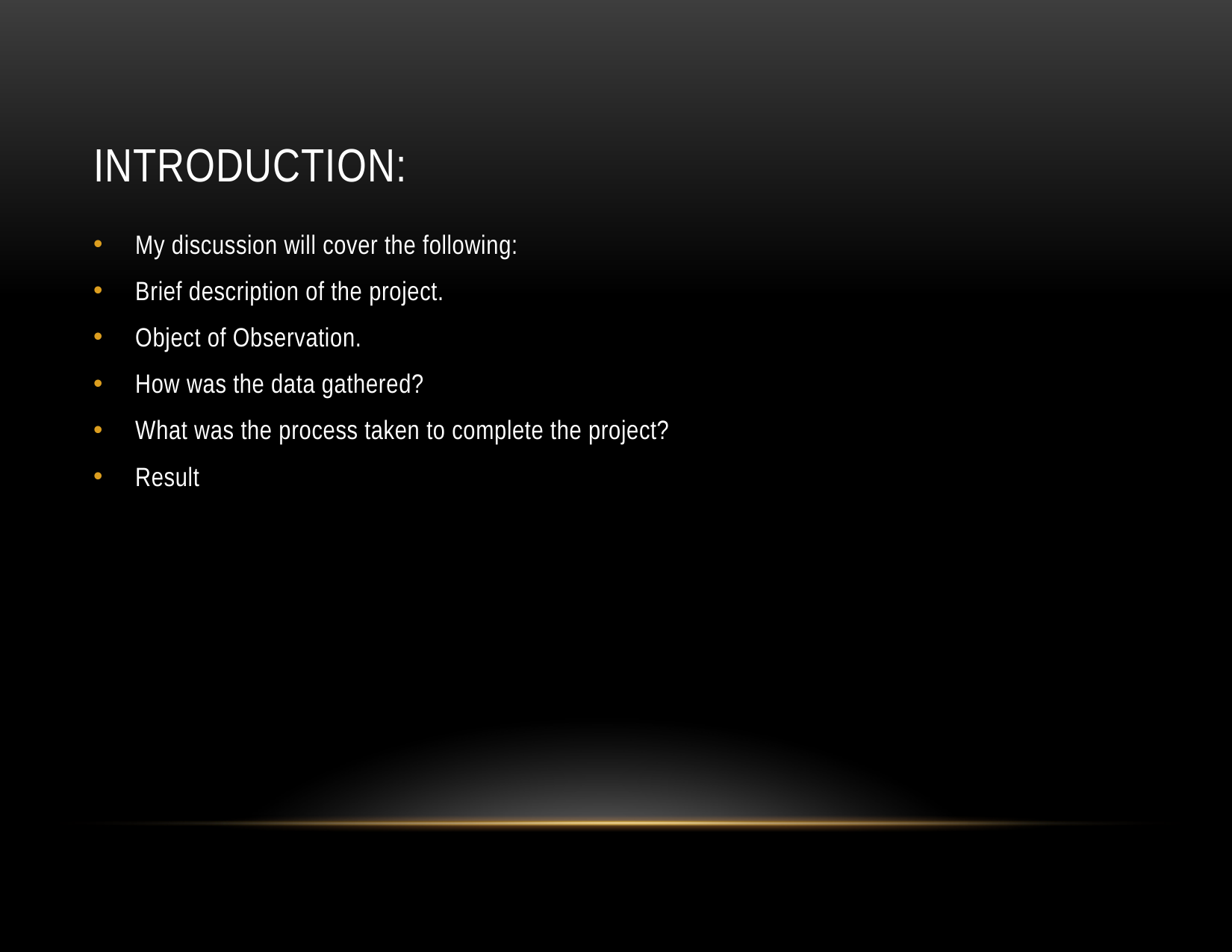

# Introduction:
My discussion will cover the following:
Brief description of the project.
Object of Observation.
How was the data gathered?
What was the process taken to complete the project?
Result